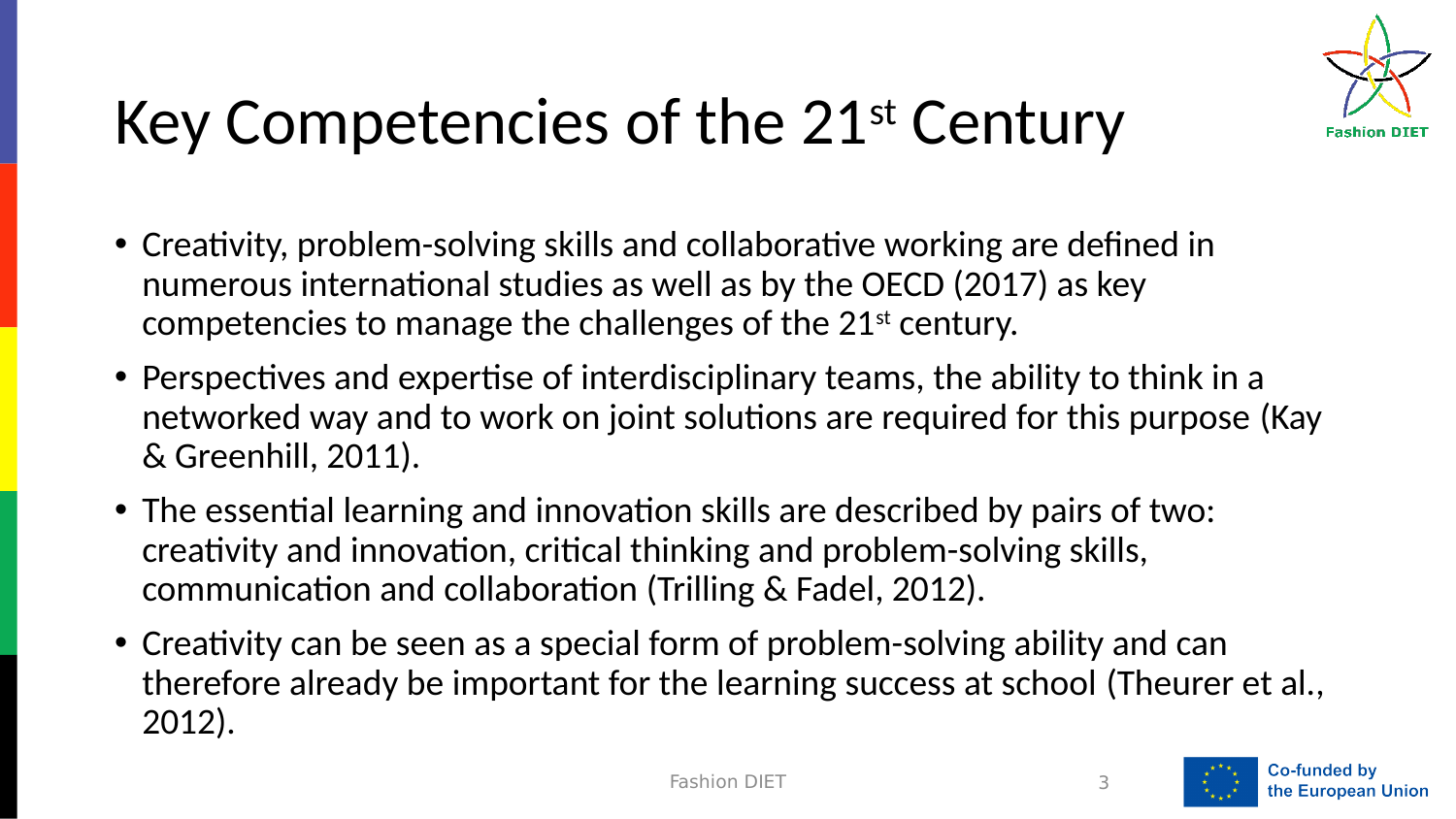

# Key Competencies of the 21st Century
Creativity, problem-solving skills and collaborative working are defined in numerous international studies as well as by the OECD (2017) as key competencies to manage the challenges of the 21st century.
Perspectives and expertise of interdisciplinary teams, the ability to think in a networked way and to work on joint solutions are required for this purpose (Kay & Greenhill, 2011).
The essential learning and innovation skills are described by pairs of two: creativity and innovation, critical thinking and problem-solving skills, communication and collaboration (Trilling & Fadel, 2012).
Creativity can be seen as a special form of problem-solving ability and can therefore already be important for the learning success at school (Theurer et al., 2012).
Fashion DIET
3